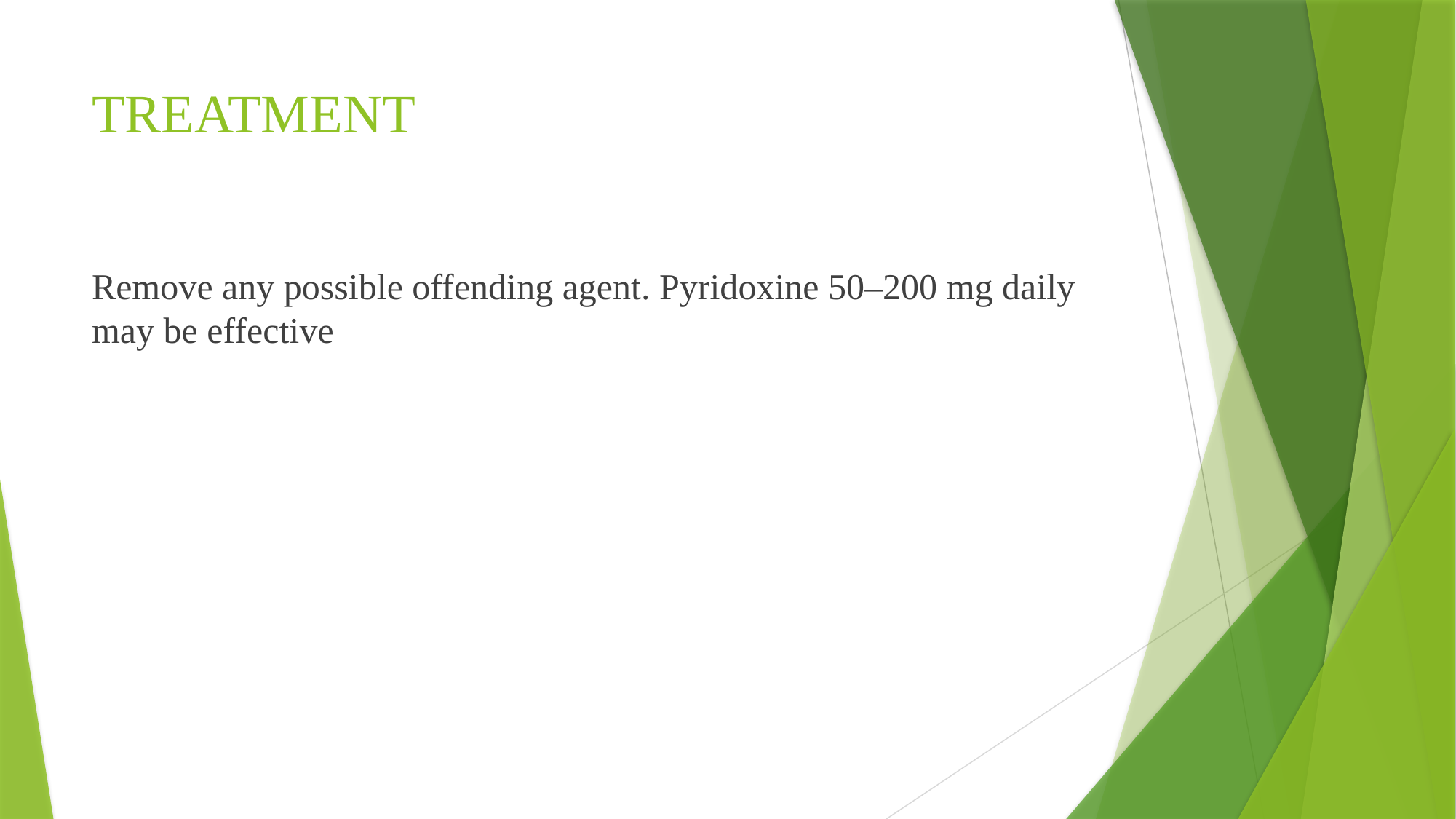

# TREATMENT
Remove any possible offending agent. Pyridoxine 50–200 mg daily may be effective